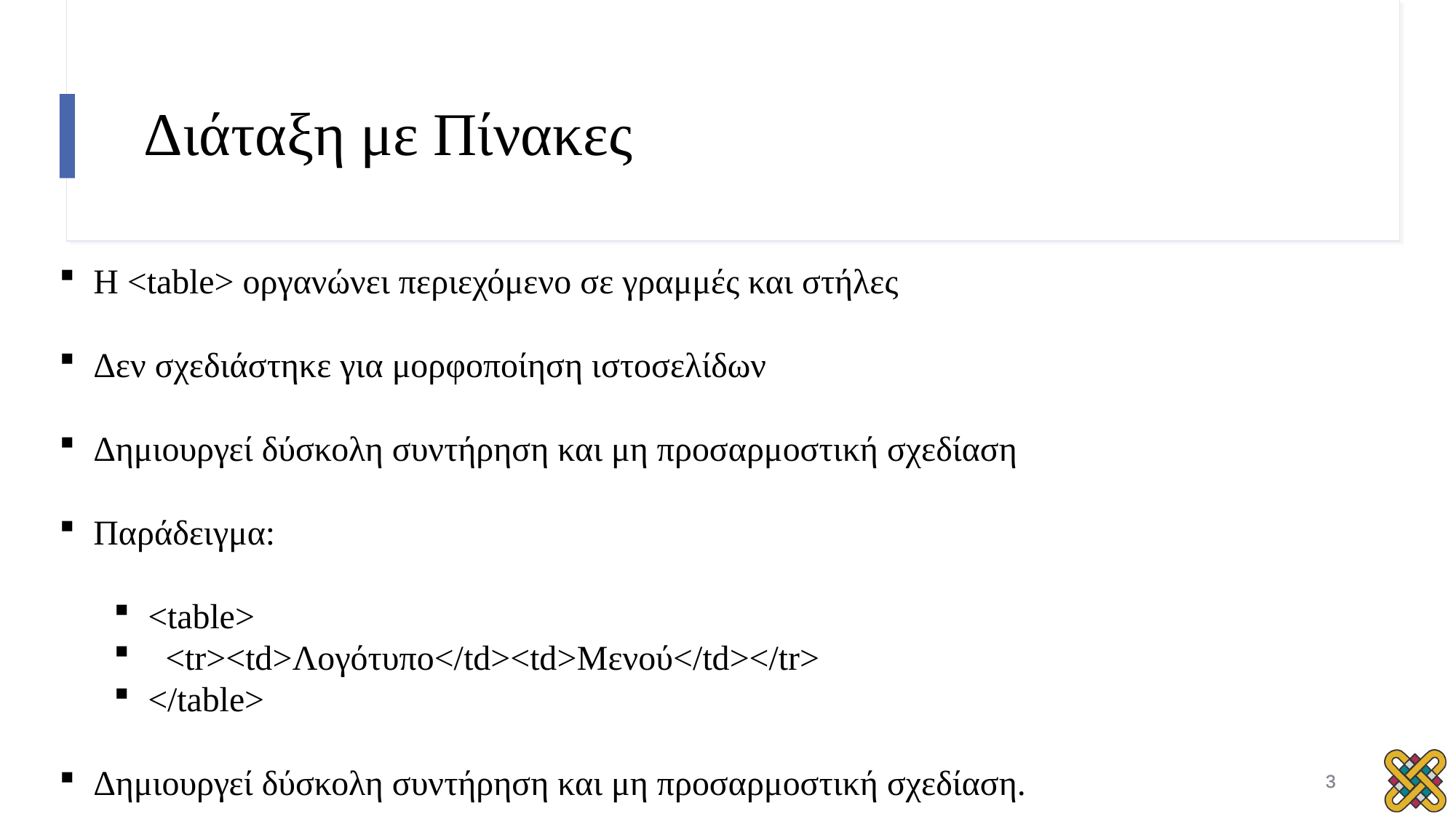

# Διάταξη με Πίνακες
Η <table> οργανώνει περιεχόμενο σε γραμμές και στήλες

Δεν σχεδιάστηκε για μορφοποίηση ιστοσελίδων

Δημιουργεί δύσκολη συντήρηση και μη προσαρμοστική σχεδίαση

Παράδειγμα:

<table>
  <tr><td>Λογότυπο</td><td>Μενού</td></tr>
</table>

Δημιουργεί δύσκολη συντήρηση και μη προσαρμοστική σχεδίαση.
3
3